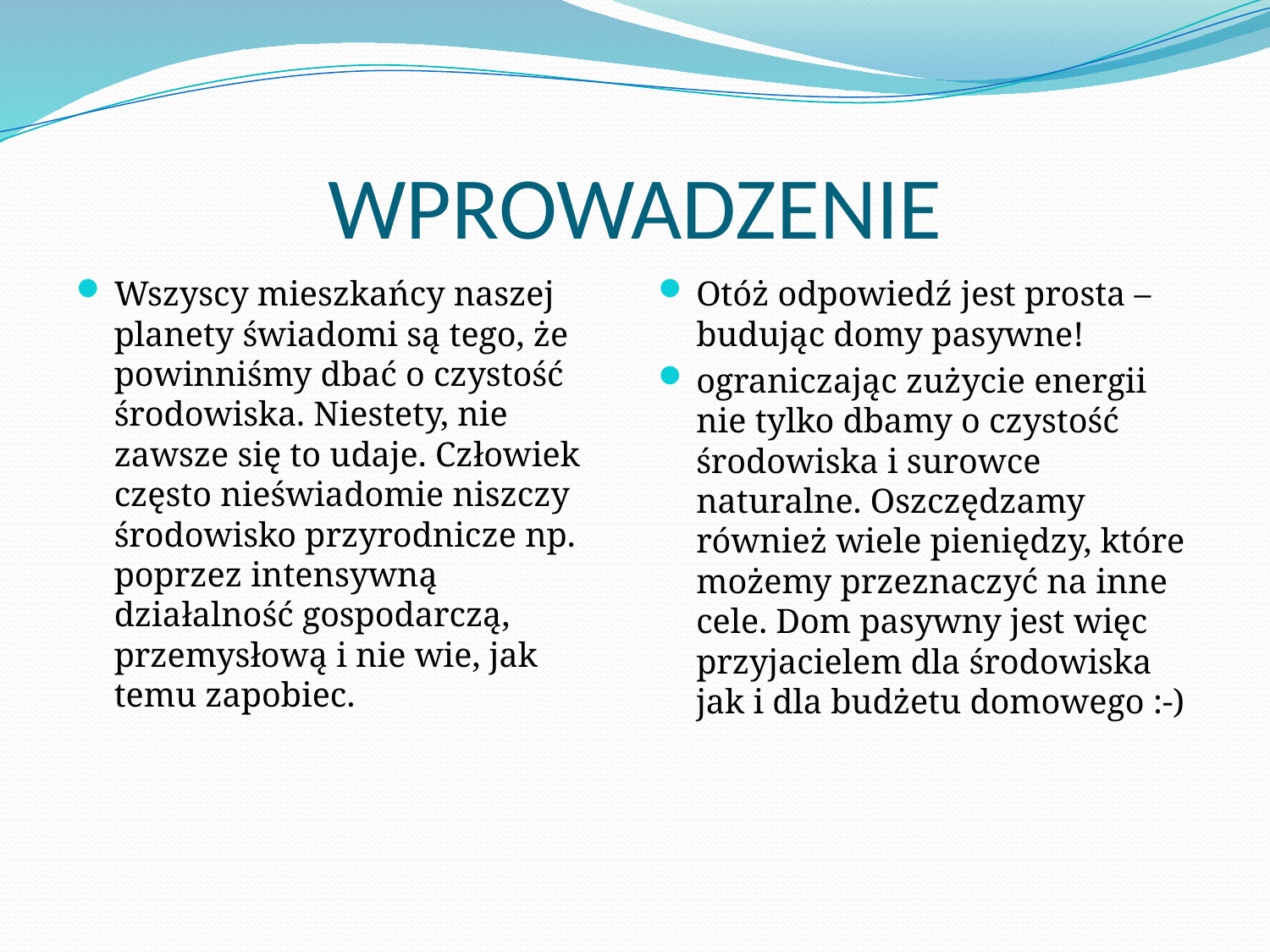

# WPROWADZENIE
Wszyscy mieszkańcy naszej planety świadomi są tego, że powinniśmy dbać o czystość środowiska. Niestety, nie zawsze się to udaje. Człowiek często nieświadomie niszczy środowisko przyrodnicze np. poprzez intensywną działalność gospodarczą, przemysłową i nie wie, jak temu zapobiec.

Otóż odpowiedź jest prosta – budując domy pasywne!
ograniczając zużycie energii nie tylko dbamy o czystość środowiska i surowce naturalne. Oszczędzamy również wiele pieniędzy, które możemy przeznaczyć na inne cele. Dom pasywny jest więc przyjacielem dla środowiska jak i dla budżetu domowego :-)